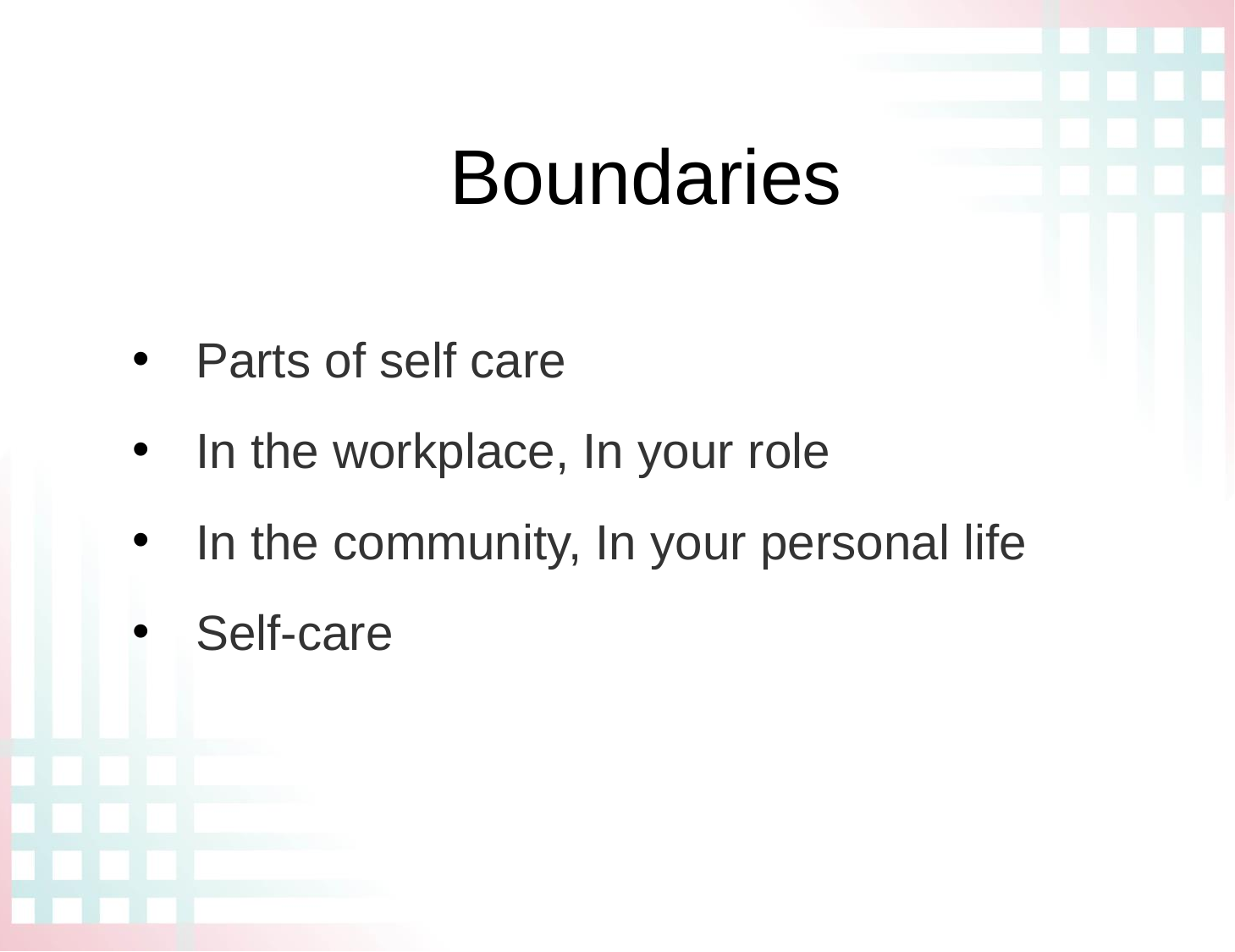

# Boundaries
Parts of self care
In the workplace, In your role
In the community, In your personal life
Self-care